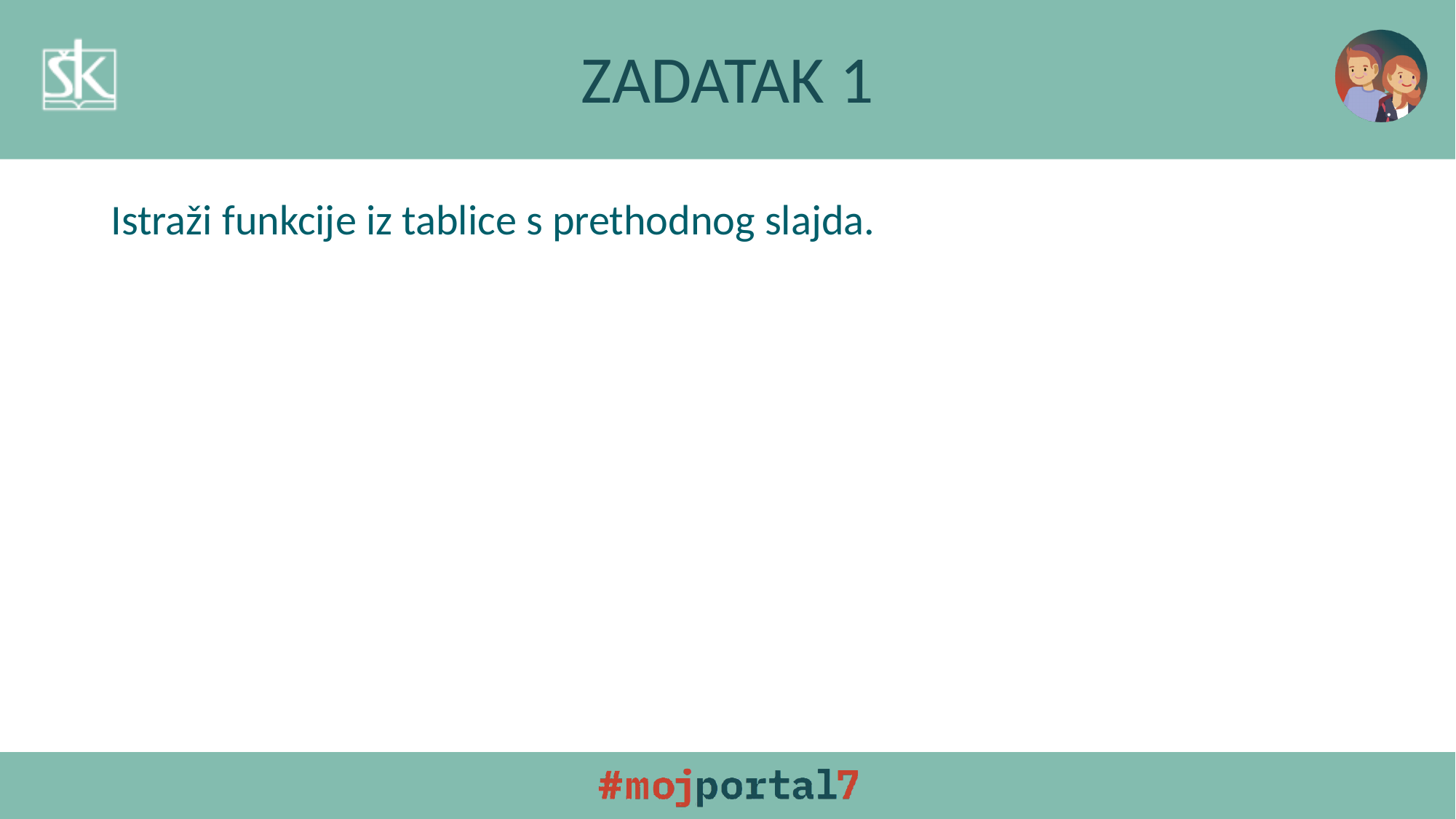

# ZADATAK 1
Istraži funkcije iz tablice s prethodnog slajda.